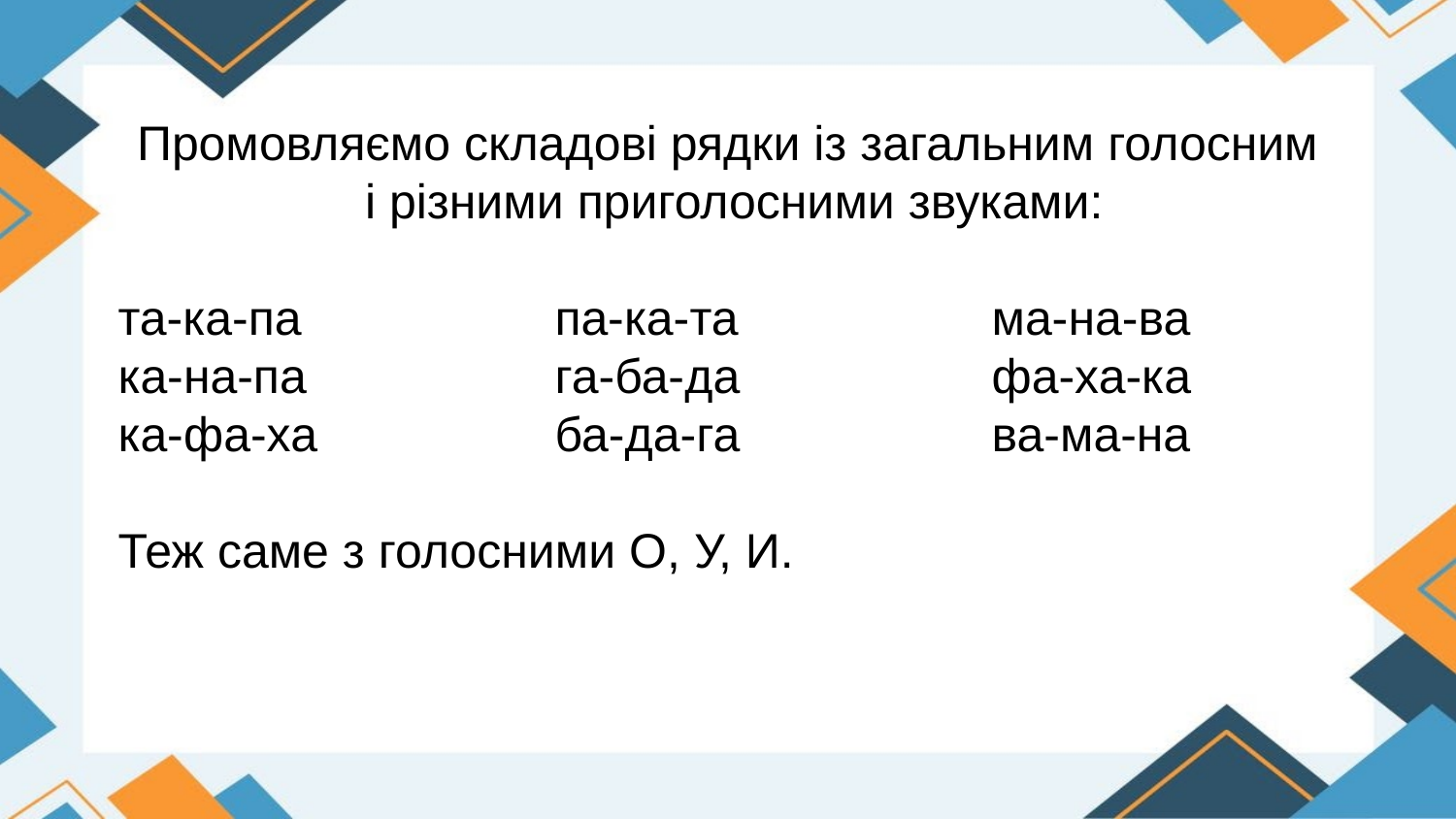

Промовляємо складові рядки із загальним голосним
і різними приголосними звуками:

та-ка-па 		па-ка-та 		ма-на-ва
ка-на-па 		га-ба-да 		фа-ха-ка
ка-фа-ха 		ба-да-га 		ва-ма-на

Теж саме з голосними О, У, И.